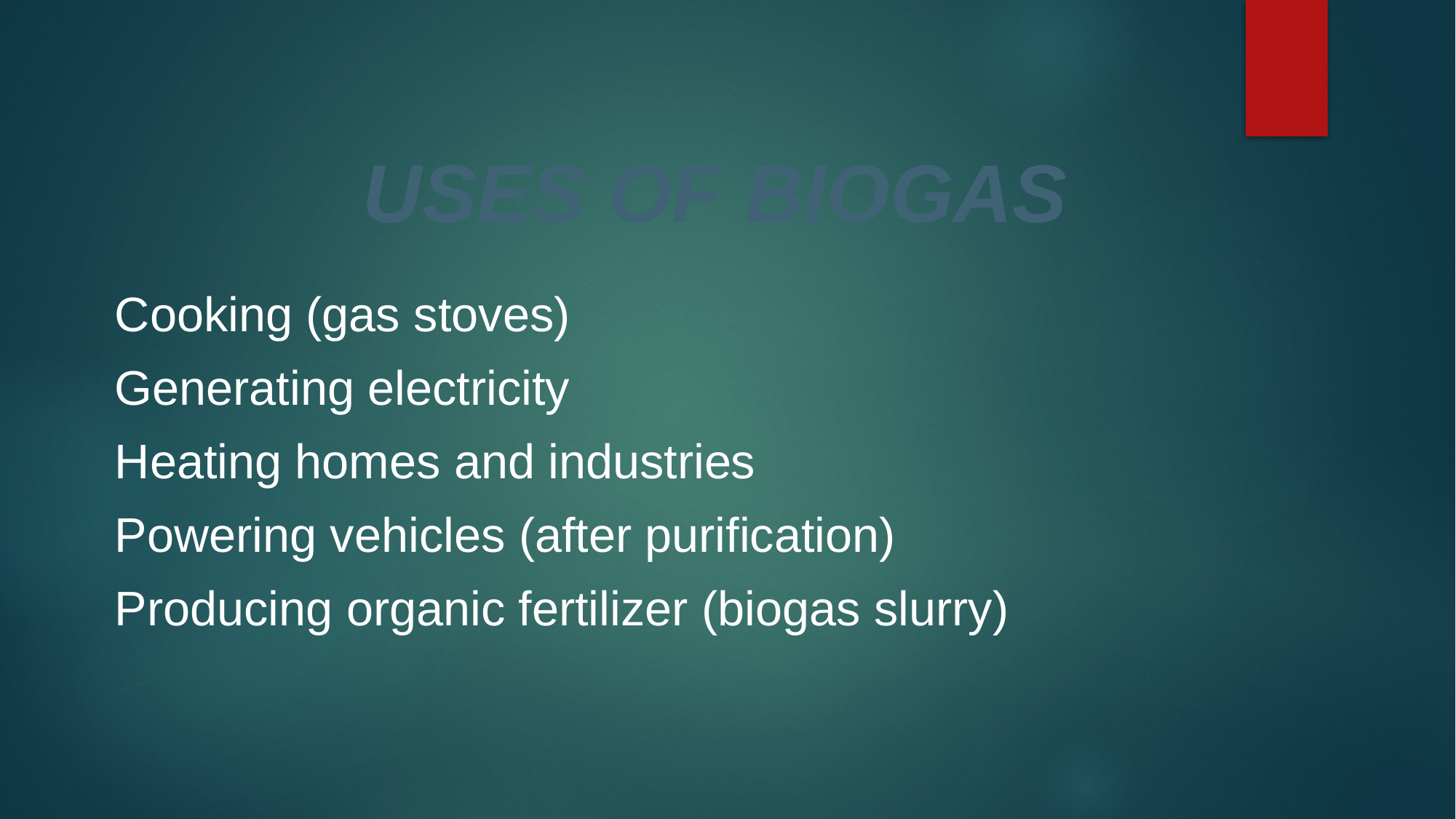

# USES OF BIOGAS
Cooking (gas stoves)
Generating electricity
Heating homes and industries
Powering vehicles (after purification)
Producing organic fertilizer (biogas slurry)